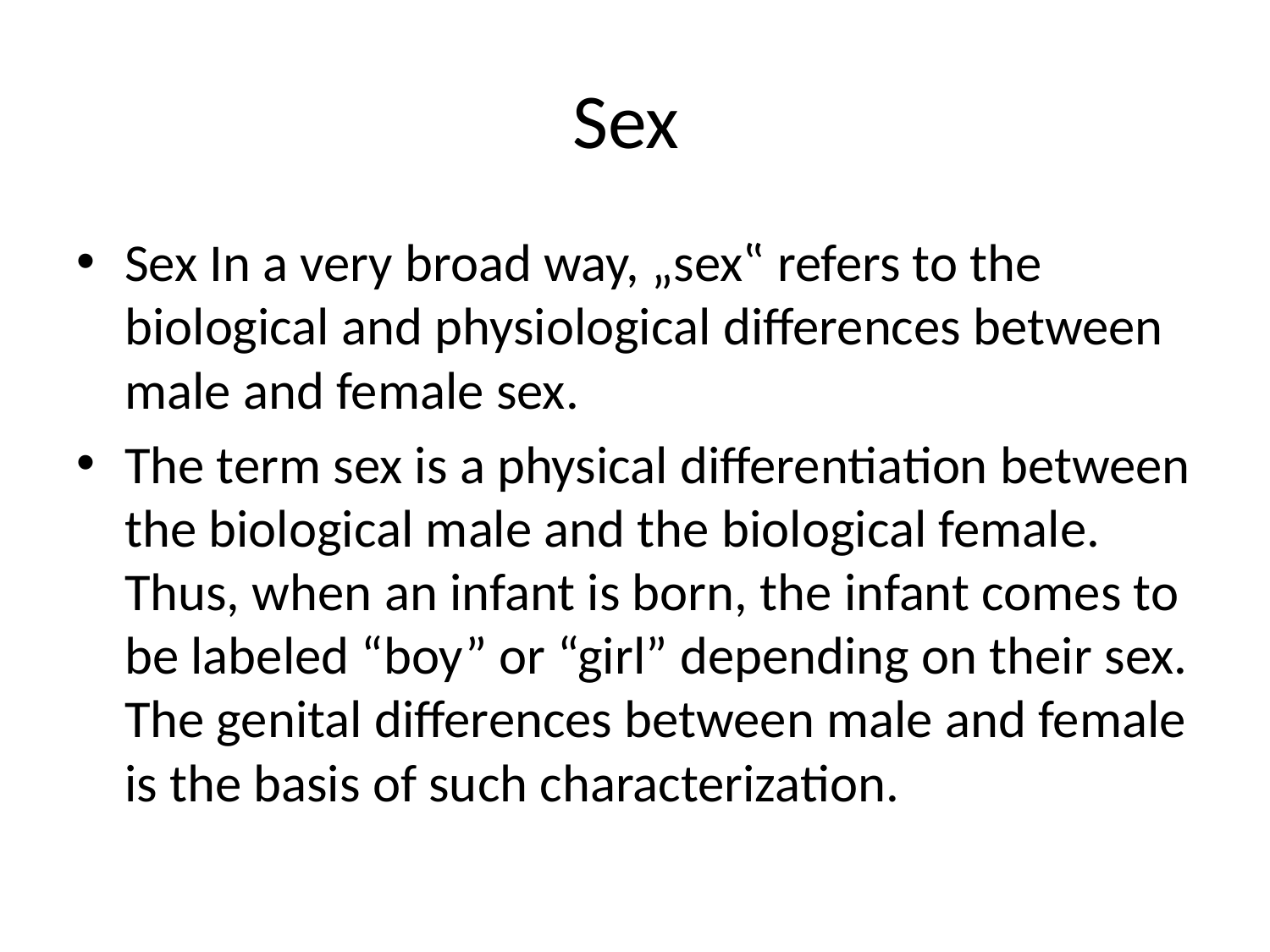

# Sex
Sex In a very broad way, „sex‟ refers to the biological and physiological differences between male and female sex.
The term sex is a physical differentiation between the biological male and the biological female. Thus, when an infant is born, the infant comes to be labeled “boy” or “girl” depending on their sex. The genital differences between male and female is the basis of such characterization.